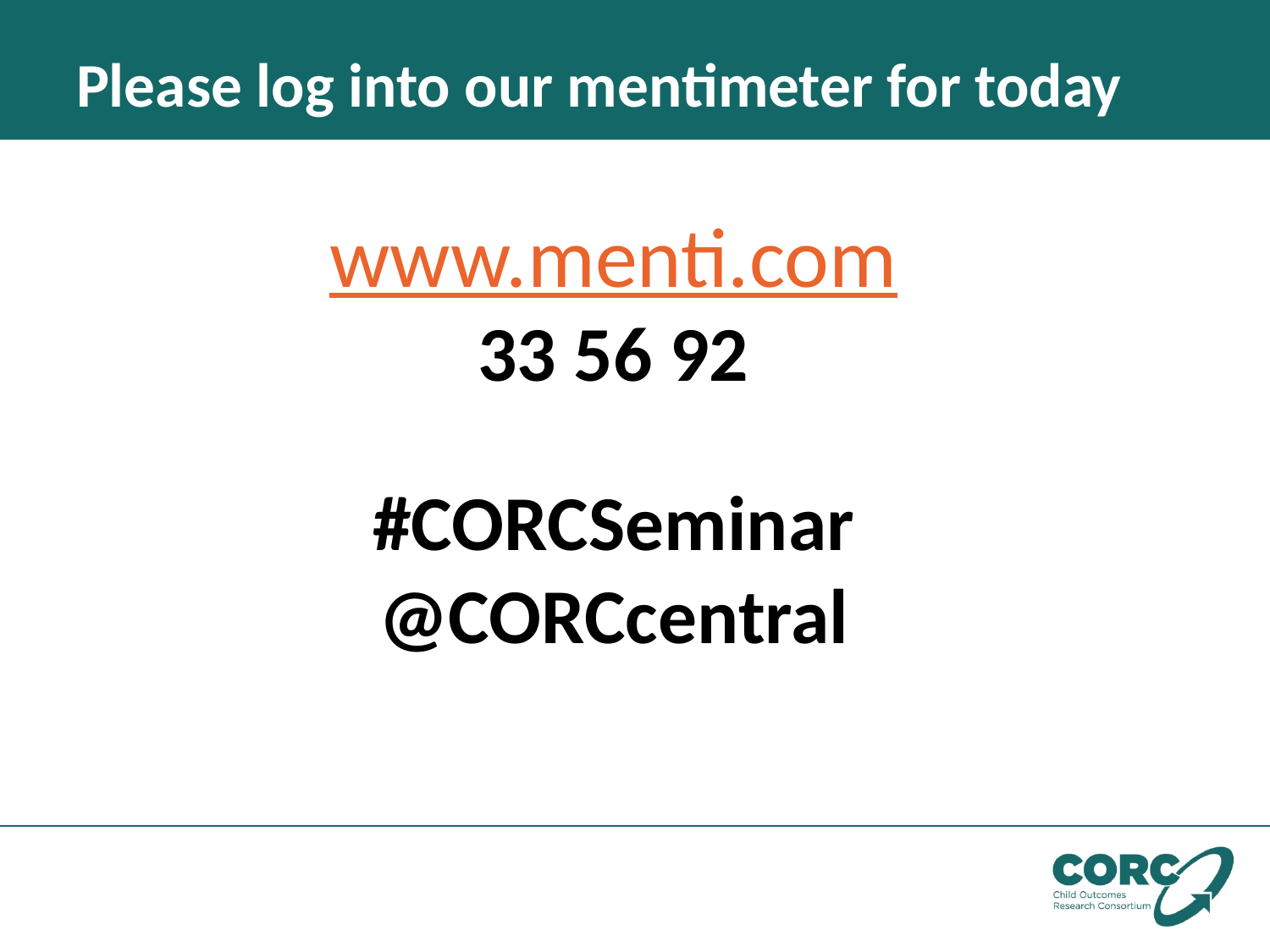

Who we are
Please log into our mentimeter for today
www.menti.com
33 56 92

#CORCSeminar
@CORCcentral